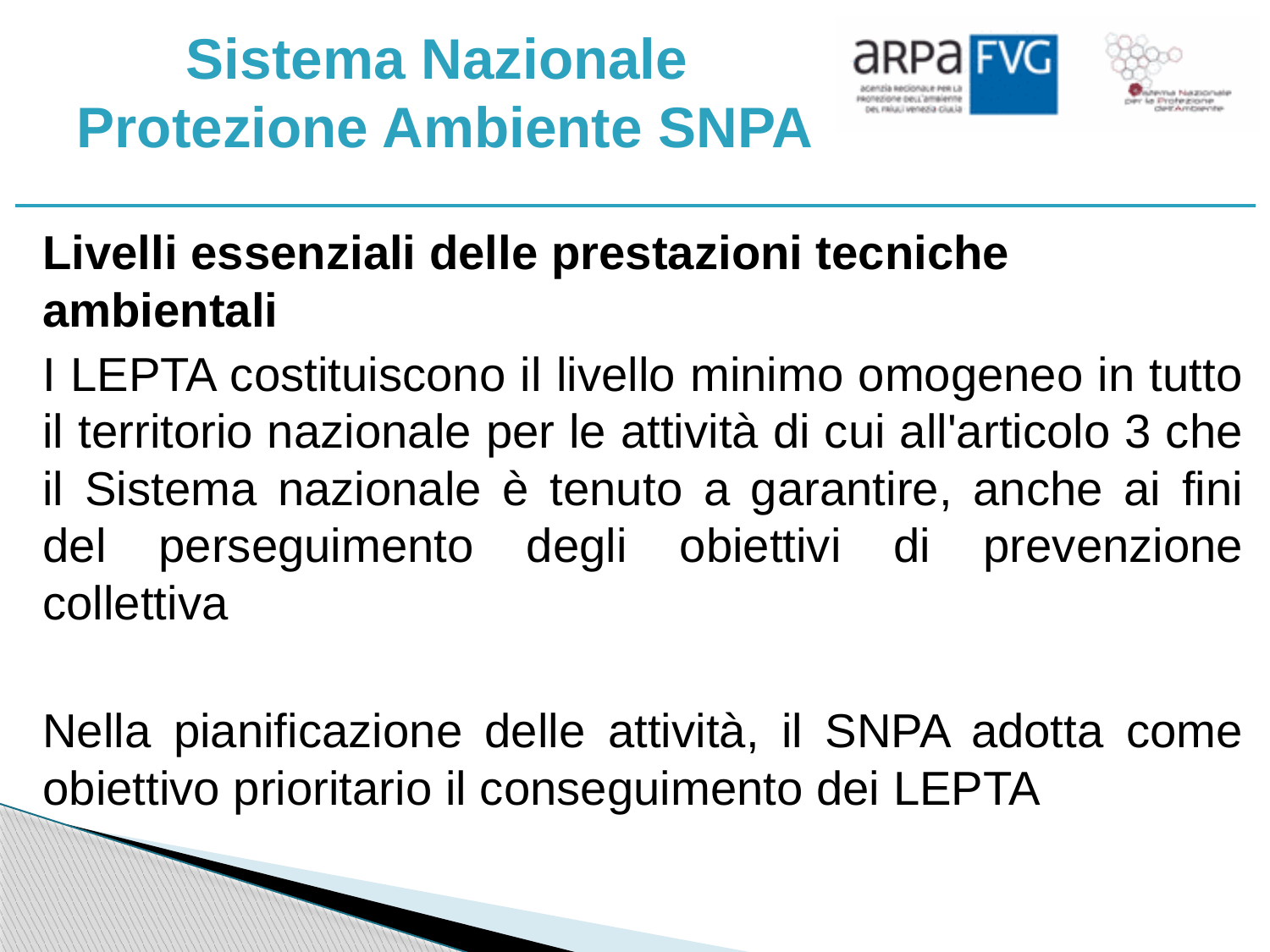

# Sistema Nazionale Protezione Ambiente SNPA
Livelli essenziali delle prestazioni tecniche ambientali
I LEPTA costituiscono il livello minimo omogeneo in tutto il territorio nazionale per le attività di cui all'articolo 3 che il Sistema nazionale è tenuto a garantire, anche ai fini del perseguimento degli obiettivi di prevenzione collettiva

Nella pianificazione delle attività, il SNPA adotta come obiettivo prioritario il conseguimento dei LEPTA